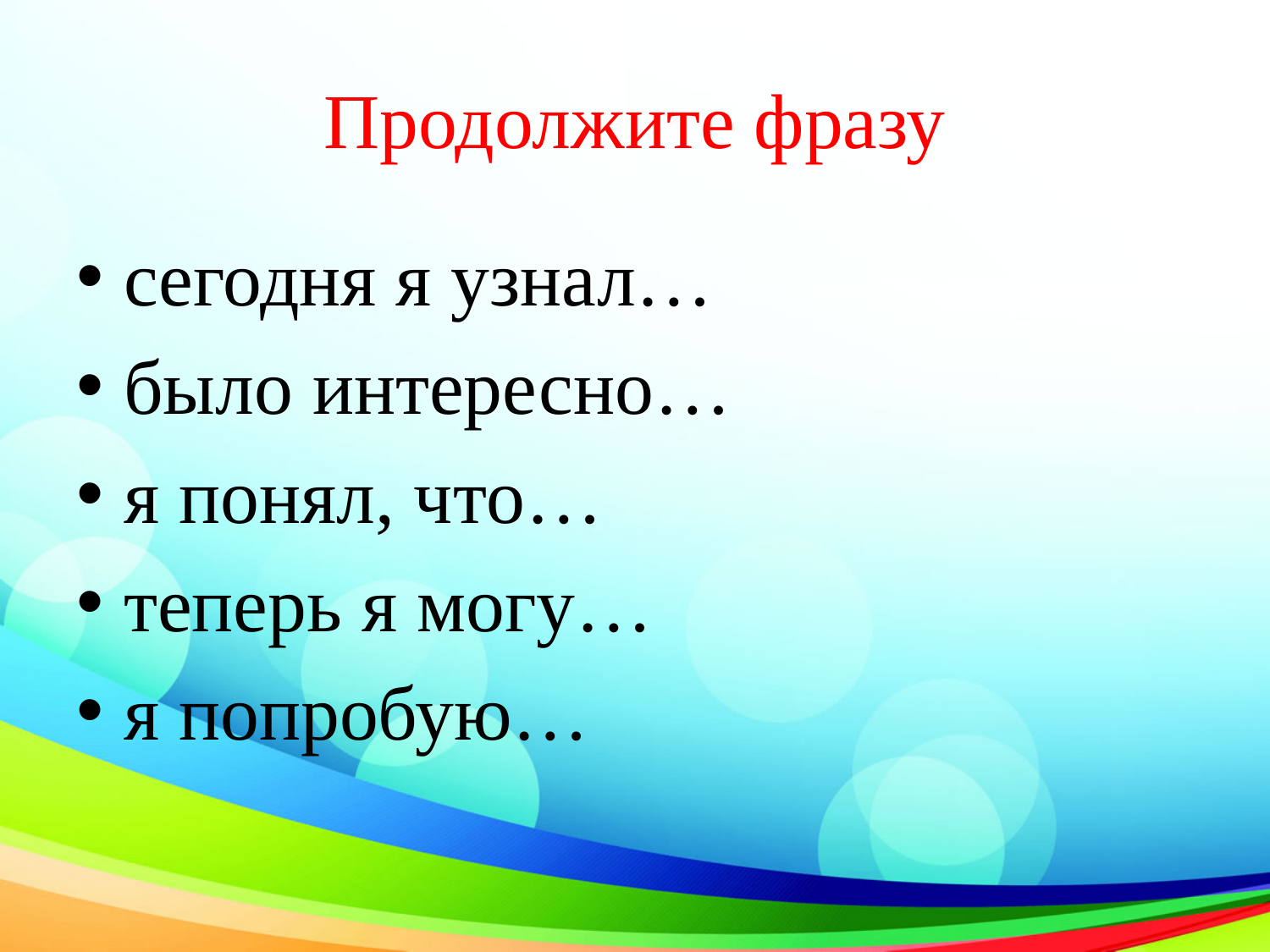

# Продолжите фразу
сегодня я узнал…
было интересно…
я понял, что…
теперь я могу…
я попробую…